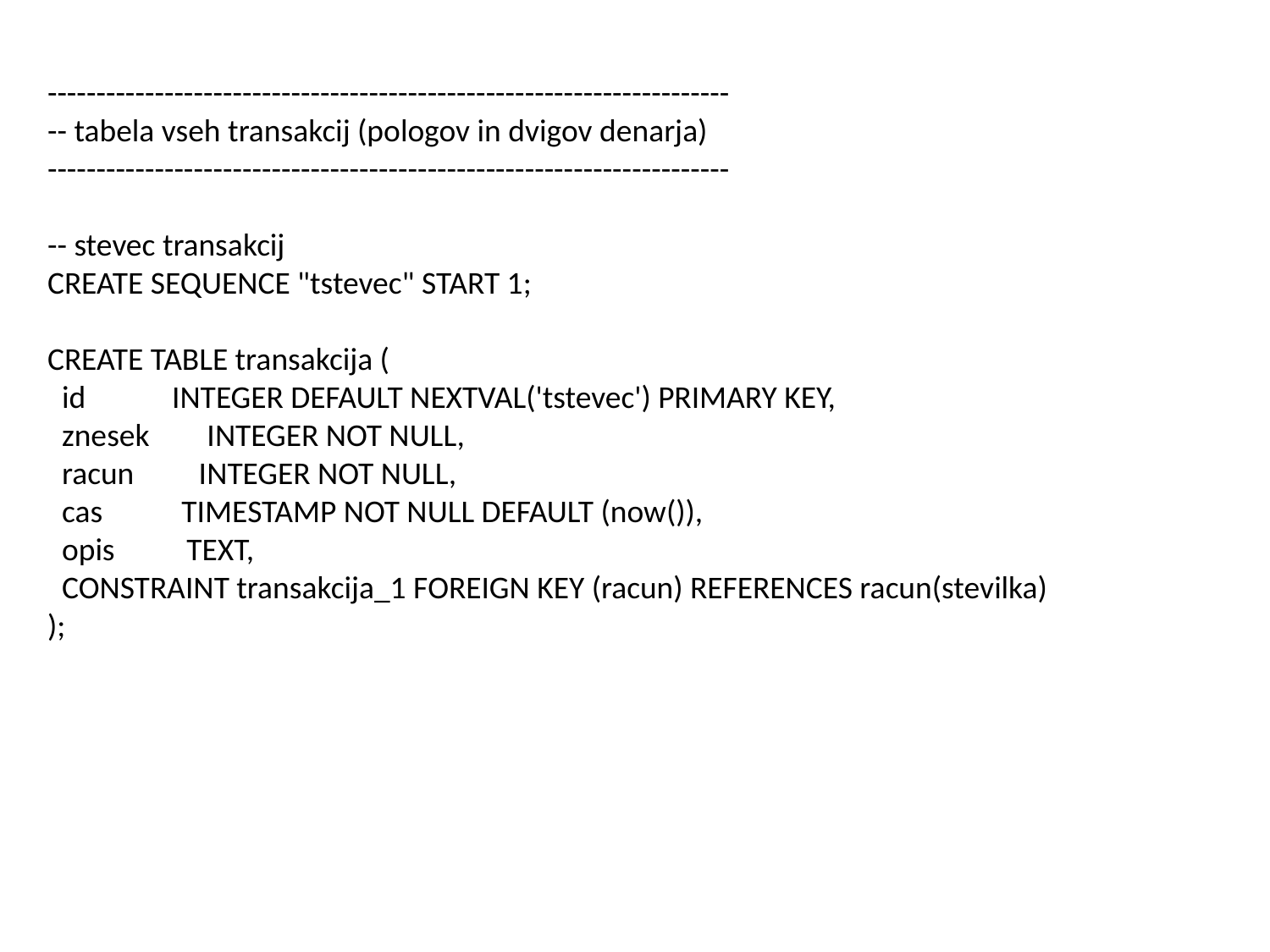

----------------------------------------------------------------------
-- tabela vseh transakcij (pologov in dvigov denarja)
----------------------------------------------------------------------

-- stevec transakcij
CREATE SEQUENCE "tstevec" START 1;

CREATE TABLE transakcija (
  id            INTEGER DEFAULT NEXTVAL('tstevec') PRIMARY KEY,
  znesek        INTEGER NOT NULL,
  racun         INTEGER NOT NULL,
  cas           TIMESTAMP NOT NULL DEFAULT (now()),
  opis          TEXT,
  CONSTRAINT transakcija_1 FOREIGN KEY (racun) REFERENCES racun(stevilka)
);